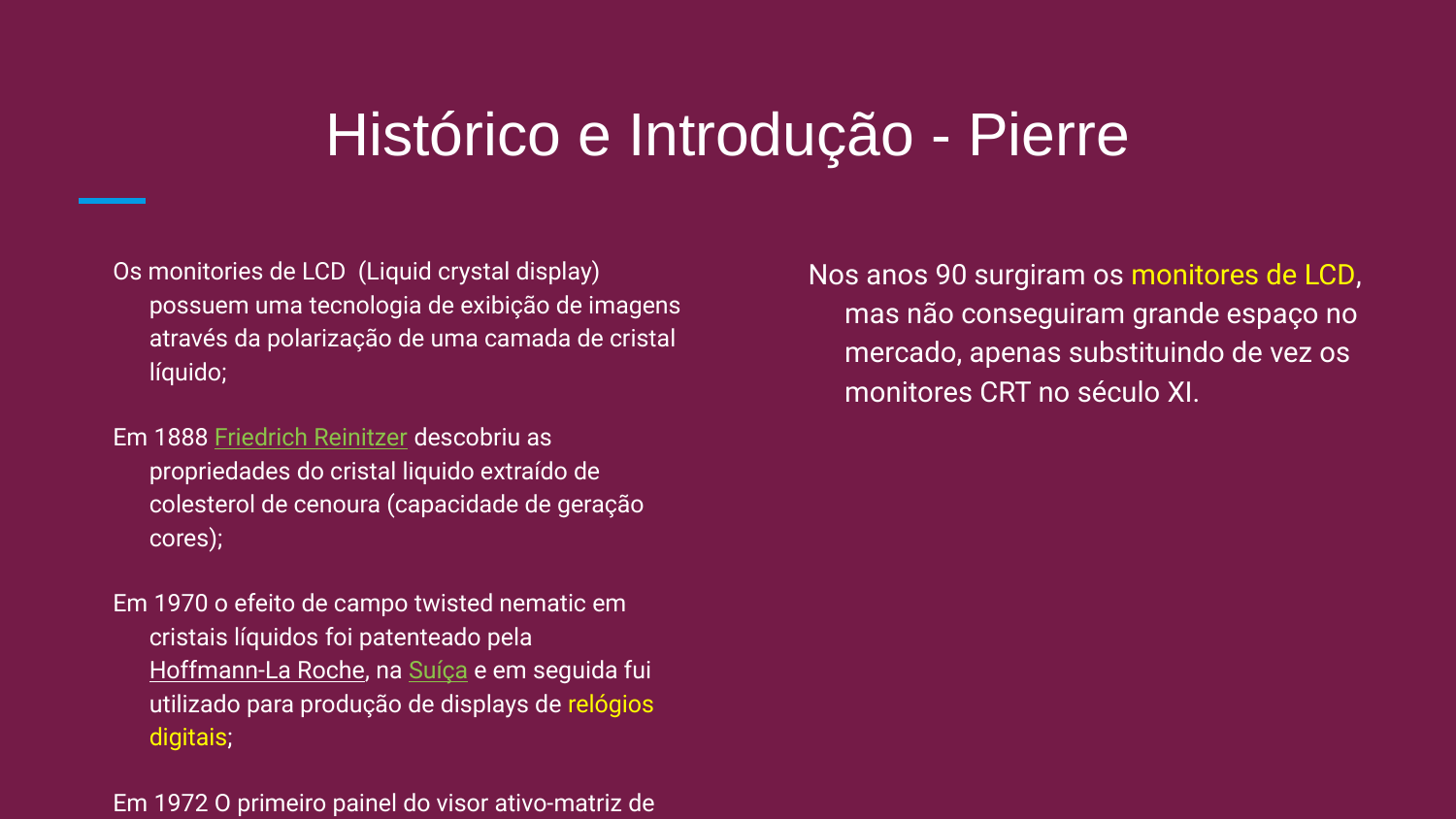

# Histórico e Introdução - Pierre
Os monitories de LCD  (Liquid crystal display) possuem uma tecnologia de exibição de imagens através da polarização de uma camada de cristal líquido;
Em 1888 Friedrich Reinitzer descobriu as propriedades do cristal liquido extraído de colesterol de cenoura (capacidade de geração cores);
Em 1970 o efeito de campo twisted nematic em cristais líquidos foi patenteado pela Hoffmann-La Roche, na Suíça e em seguida fui utilizado para produção de displays de relógios digitais;
Em 1972 O primeiro painel do visor ativo-matriz de cristal líquido foi produzido nos Estados Unidos por T. Peter Brody.
Nos anos 90 surgiram os monitores de LCD, mas não conseguiram grande espaço no mercado, apenas substituindo de vez os monitores CRT no século XI.